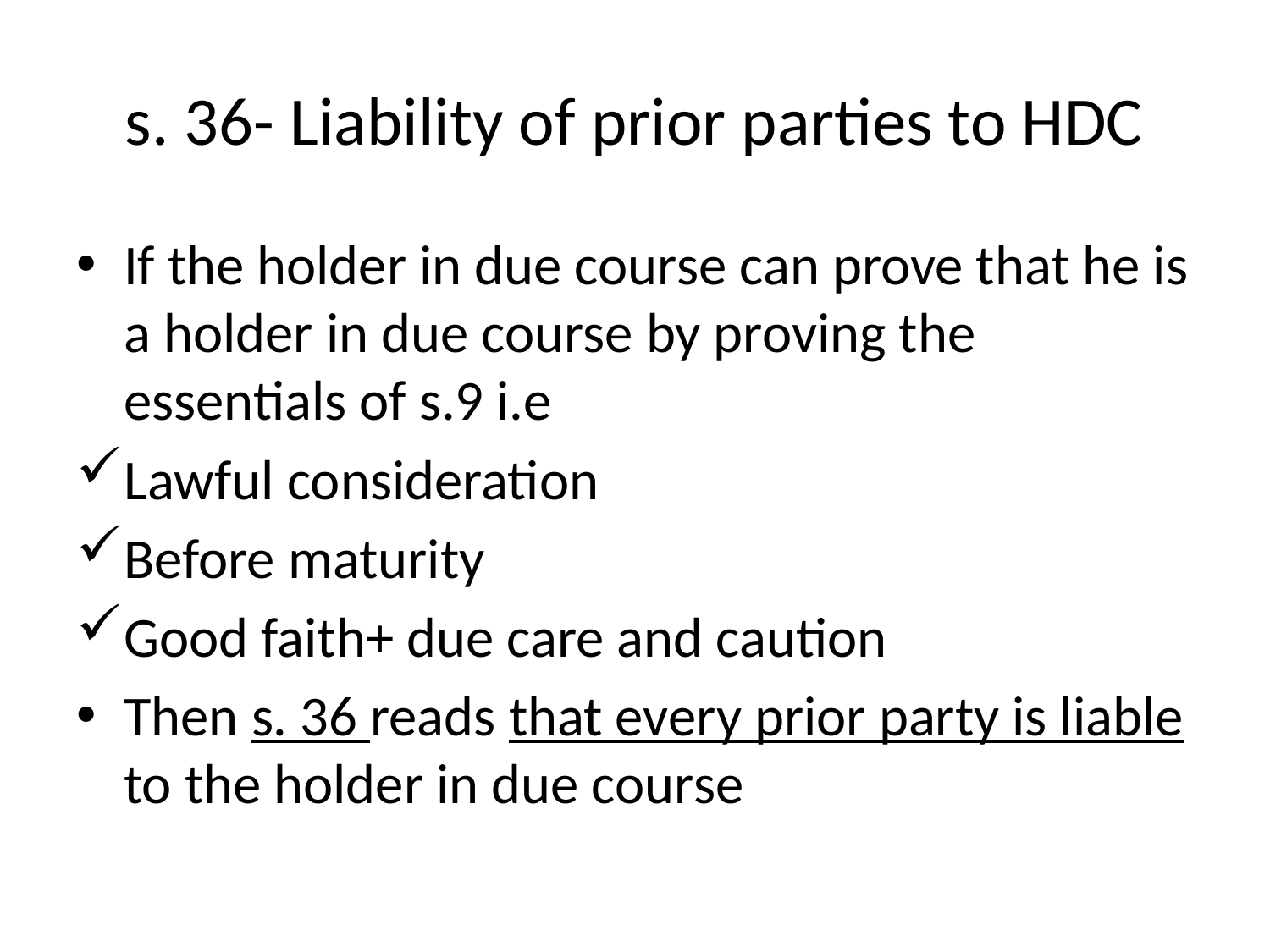

# s. 36- Liability of prior parties to HDC
If the holder in due course can prove that he is a holder in due course by proving the essentials of s.9 i.e
Lawful consideration
Before maturity
Good faith+ due care and caution
Then s. 36 reads that every prior party is liable to the holder in due course